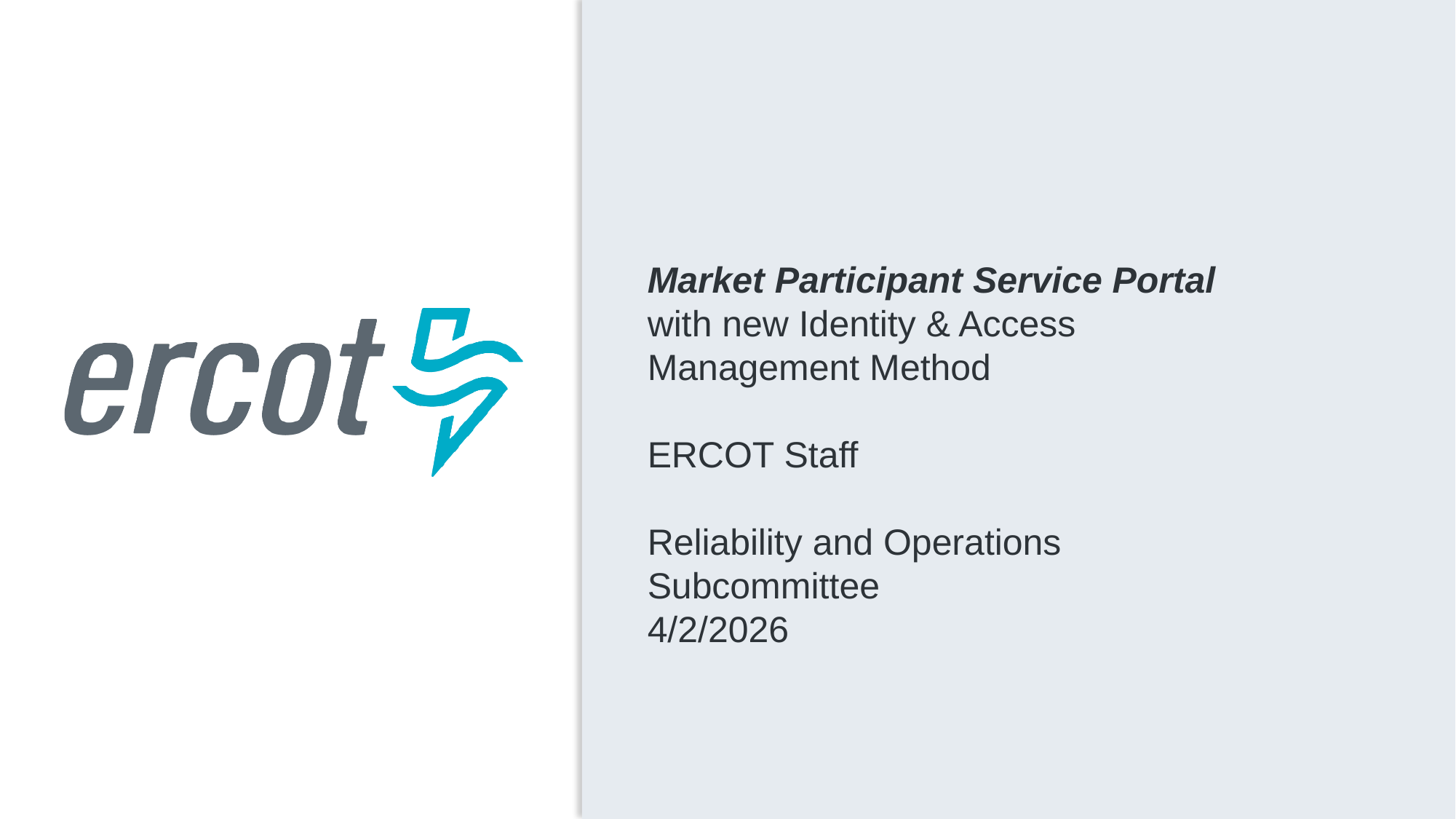

Market Participant Service Portal
with new Identity & Access Management Method
ERCOT Staff
Reliability and Operations Subcommittee
4/2/2026